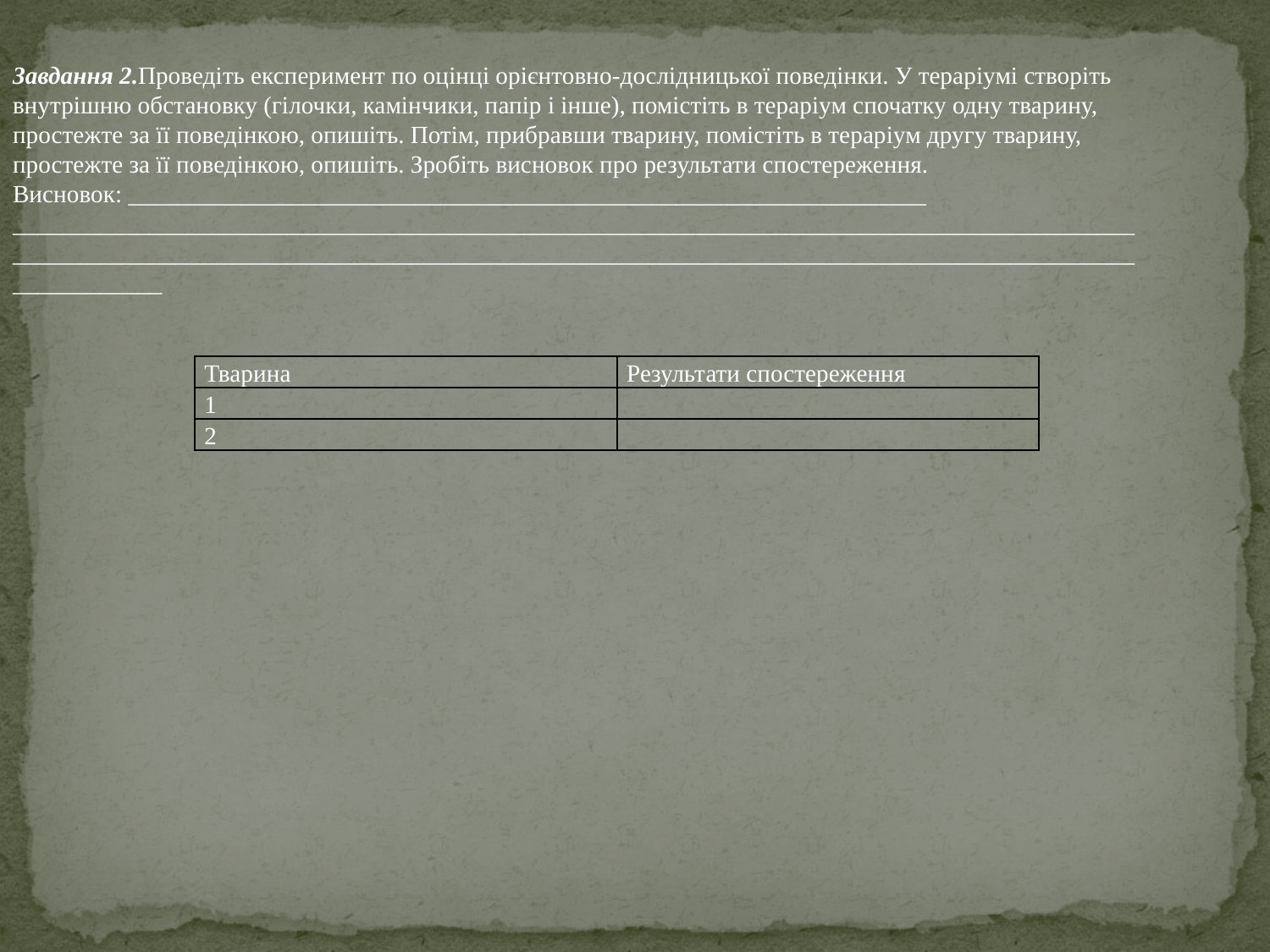

Завдання 2.Проведіть експеримент по оцінці орієнтовно-дослідницької поведінки. У тераріумі створіть внутрішню обстановку (гілочки, камінчики, папір і інше), помістіть в тераріум спочатку одну тварину, простежте за її поведінкою, опишіть. Потім, прибравши тварину, помістіть в тераріум другу тварину, простежте за її поведінкою, опишіть. Зробіть висновок про результати спостереження.
Висновок: ________________________________________________________________
________________________________________________________________________________________________________________________________________________________________________________________________
| Тварина | Результати спостереження |
| --- | --- |
| 1 |  |
| 2 |  |